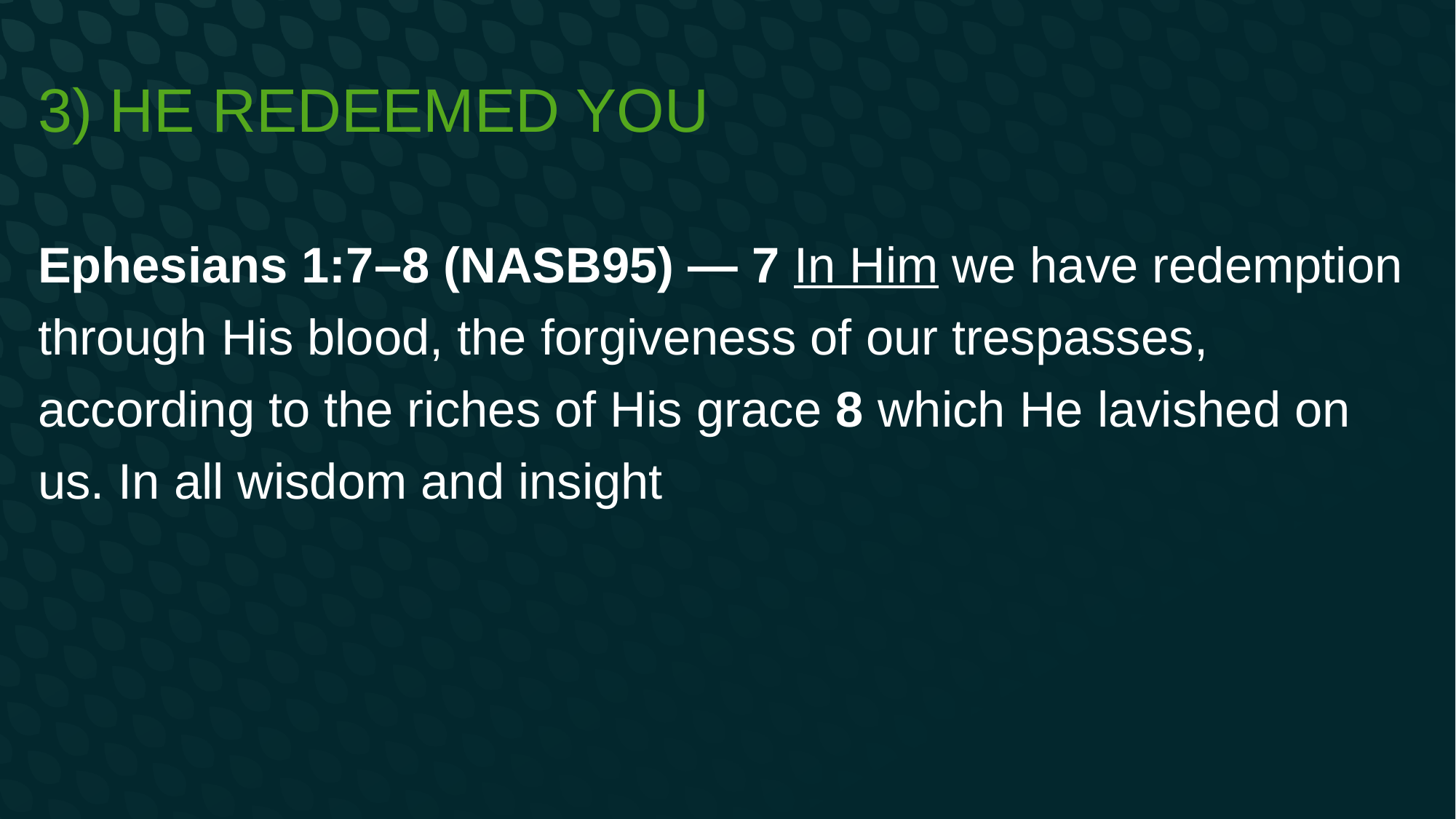

# 3) He redeemed you
Ephesians 1:7–8 (NASB95) — 7 In Him we have redemption through His blood, the forgiveness of our trespasses, according to the riches of His grace 8 which He lavished on us. In all wisdom and insight